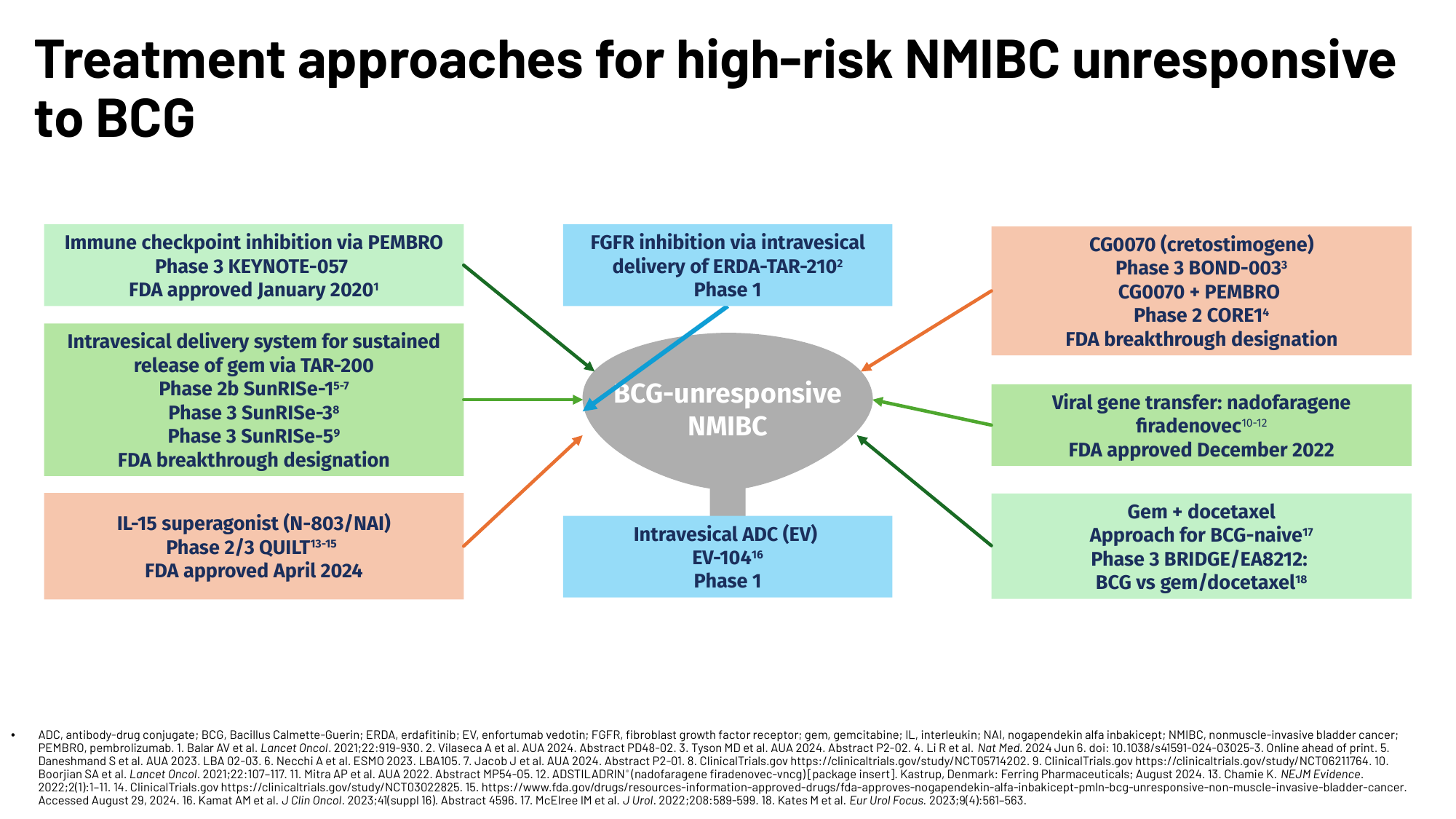

Treatment approaches for high-risk NMIBC unresponsive to BCG
Immune checkpoint inhibition via PEMBRO
Phase 3 KEYNOTE-057
FDA approved January 20201
FGFR inhibition via intravesical delivery of ERDA-TAR-2102
Phase 1
CG0070 (cretostimogene)
Phase 3 BOND-0033
CG0070 + PEMBRO
Phase 2 CORE14
FDA breakthrough designation
Intravesical delivery system for sustained release of gem via TAR-200
Phase 2b SunRISe-15-7
Phase 3 SunRISe-38
Phase 3 SunRISe-59
FDA breakthrough designation

BCG-unresponsive NMIBC

Viral gene transfer: nadofaragene firadenovec10-12
FDA approved December 2022
IL-15 superagonist (N-803/NAI)
Phase 2/3 QUILT13-15
FDA approved April 2024
Gem + docetaxel
Approach for BCG-naive17
Phase 3 BRIDGE/EA8212:
BCG vs gem/docetaxel18
Intravesical ADC (EV)
EV-10416
Phase 1
ADC, antibody-drug conjugate; BCG, Bacillus Calmette-Guerin; ERDA, erdafitinib; EV, enfortumab vedotin; FGFR, fibroblast growth factor receptor; gem, gemcitabine; IL, interleukin; NAI, nogapendekin alfa inbakicept; NMIBC, nonmuscle-invasive bladder cancer; PEMBRO, pembrolizumab. 1. Balar AV et al. Lancet Oncol. 2021;22:919-930. 2. Vilaseca A et al. AUA 2024. Abstract PD48-02. 3. Tyson MD et al. AUA 2024. Abstract P2-02. 4. Li R et al. Nat Med. 2024 Jun 6. doi: 10.1038/s41591-024-03025-3. Online ahead of print. 5. Daneshmand S et al. AUA 2023. LBA 02-03. 6. Necchi A et al. ESMO 2023. LBA105. 7. Jacob J et al. AUA 2024. Abstract P2-01. 8. ClinicalTrials.gov https://clinicaltrials.gov/study/NCT05714202. 9. ClinicalTrials.gov https://clinicaltrials.gov/study/NCT06211764. 10. Boorjian SA et al. Lancet Oncol. 2021;22:107–117. 11. Mitra AP et al. AUA 2022. Abstract MP54-05. 12. ADSTILADRIN® (nadofaragene firadenovec-vncg) [package insert]. Kastrup, Denmark: Ferring Pharmaceuticals; August 2024. 13. Chamie K. NEJM Evidence. 2022;2(1):1–11. 14. ClinicalTrials.gov https://clinicaltrials.gov/study/NCT03022825. 15. https://www.fda.gov/drugs/resources-information-approved-drugs/fda-approves-nogapendekin-alfa-inbakicept-pmln-bcg-unresponsive-non-muscle-invasive-bladder-cancer. Accessed August 29, 2024. 16. Kamat AM et al. J Clin Oncol. 2023;41(suppl 16). Abstract 4596. 17. McElree IM et al. J Urol. 2022;208:589-599. 18. Kates M et al. Eur Urol Focus. 2023;9(4):561–563.